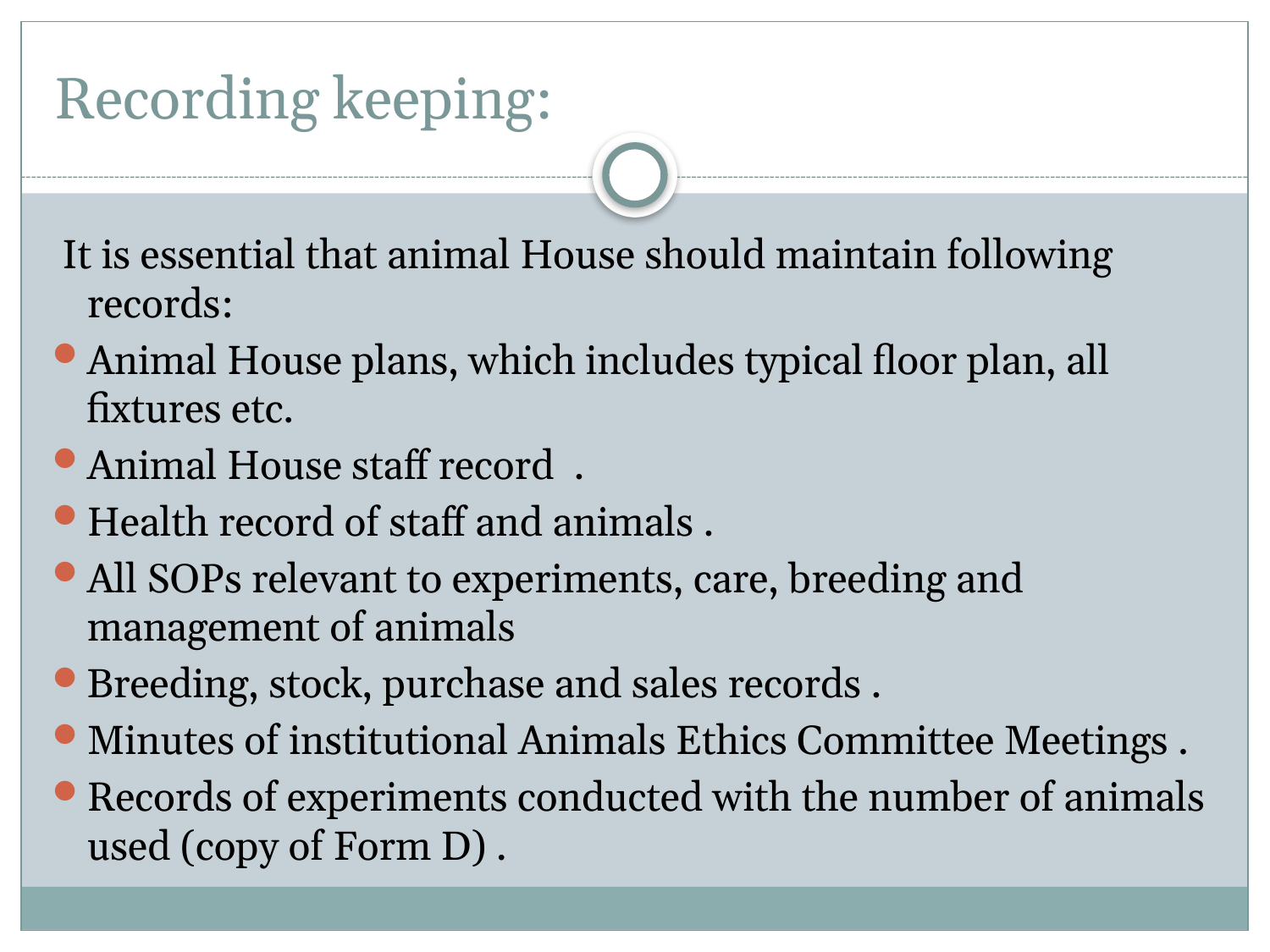

# Recording keeping:
 It is essential that animal House should maintain following records:
Animal House plans, which includes typical floor plan, all fixtures etc.
Animal House staff record  .
Health record of staff and animals .
All SOPs relevant to experiments, care, breeding and management of animals
Breeding, stock, purchase and sales records .
Minutes of institutional Animals Ethics Committee Meetings .
Records of experiments conducted with the number of animals used (copy of Form D) .